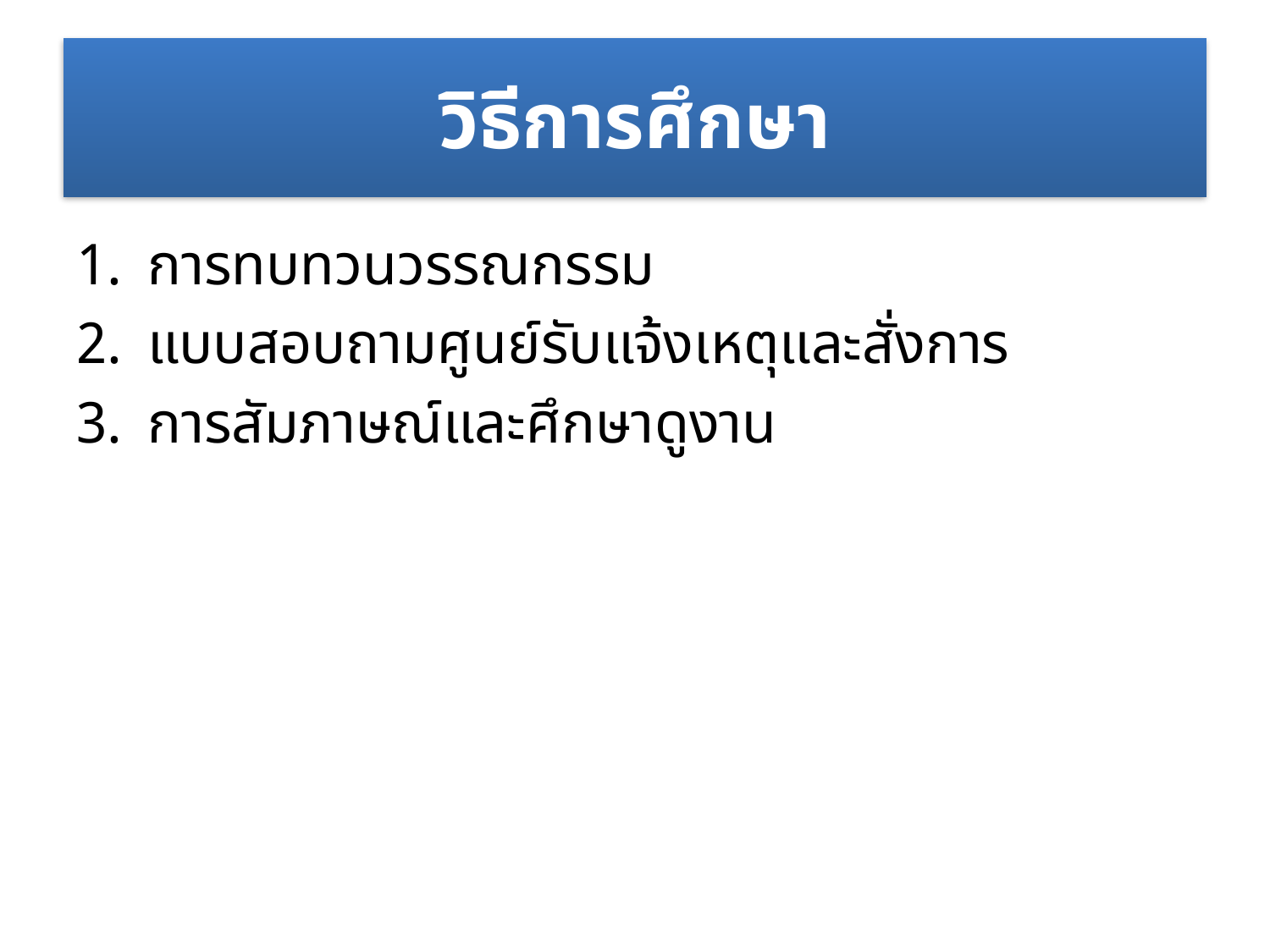

# วิธีการศึกษา
การทบทวนวรรณกรรม
แบบสอบถามศูนย์รับแจ้งเหตุและสั่งการ
การสัมภาษณ์และศึกษาดูงาน